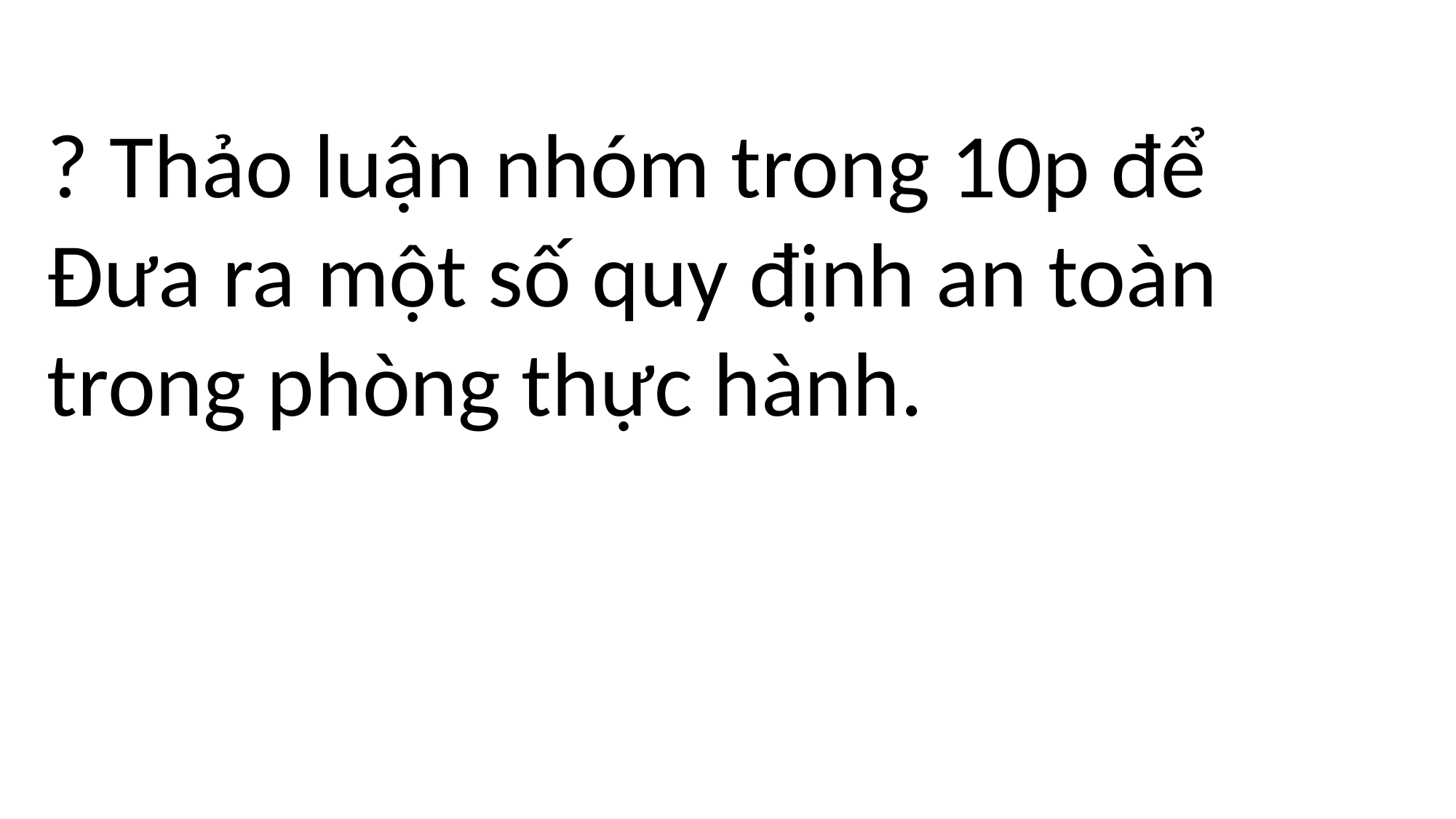

? Thảo luận nhóm trong 10p để
Đưa ra một số quy định an toàn trong phòng thực hành.